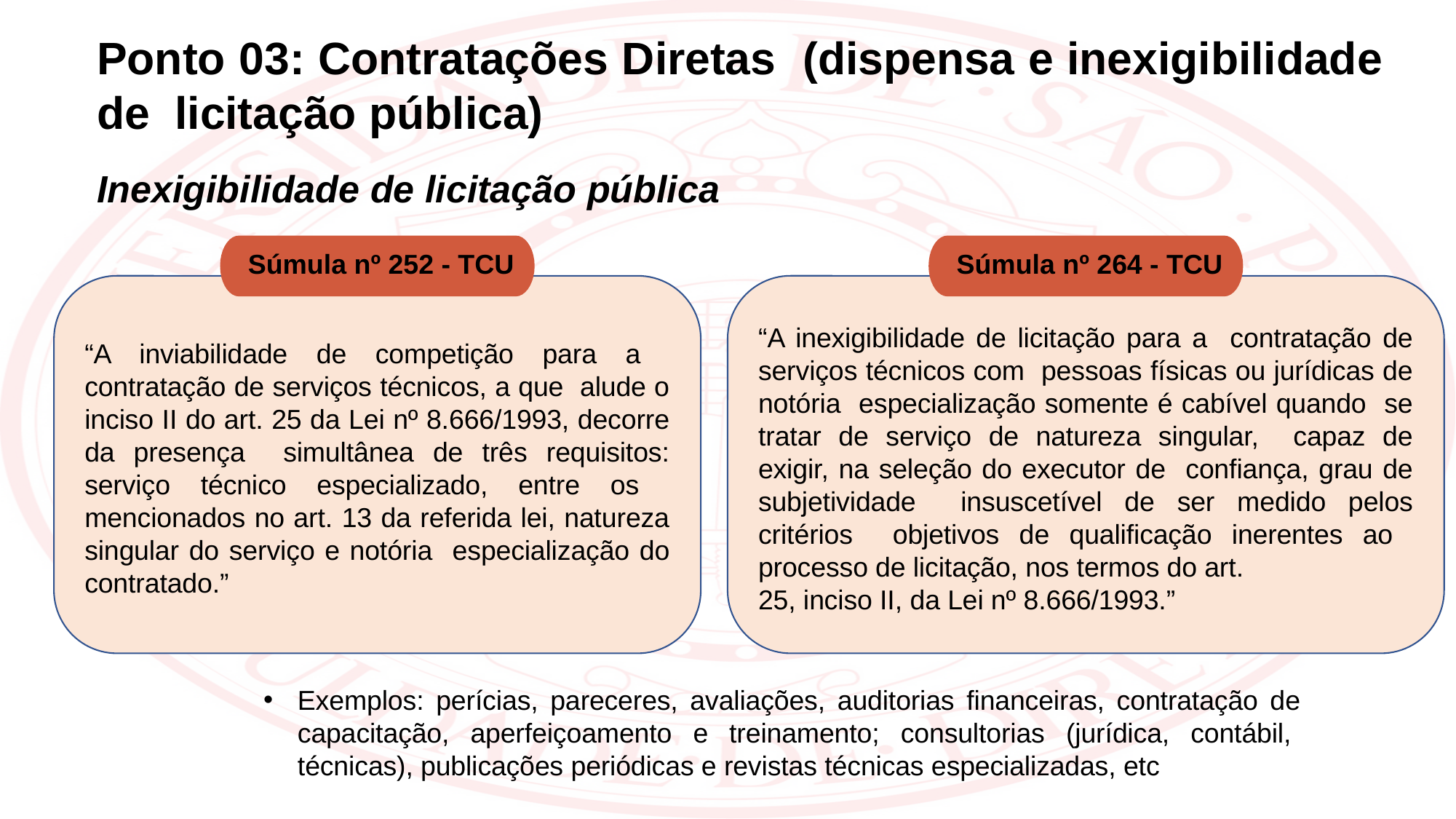

Ponto 03: Contratações Diretas  (dispensa e inexigibilidade de  licitação pública)

Inexigibilidade de licitação pública

 Súmula nº 252 - TCU

 Súmula nº 264 - TCU

“A inviabilidade de competição para a  contratação de serviços técnicos, a que  alude o inciso II do art. 25 da Lei nº 8.666/1993, decorre da presença  simultânea de três requisitos: serviço técnico especializado, entre os  mencionados no art. 13 da referida lei, natureza singular do serviço e notória  especialização do contratado.”

“A inexigibilidade de licitação para a  contratação de serviços técnicos com  pessoas físicas ou jurídicas de notória  especialização somente é cabível quando  se tratar de serviço de natureza singular,  capaz de exigir, na seleção do executor de  confiança, grau de subjetividade  insuscetível de ser medido pelos critérios  objetivos de qualificação inerentes ao  processo de licitação, nos termos do art.
25, inciso II, da Lei nº 8.666/1993.”

Exemplos: perícias, pareceres, avaliações, auditorias financeiras, contratação de  capacitação, aperfeiçoamento e treinamento; consultorias (jurídica, contábil,  técnicas), publicações periódicas e revistas técnicas especializadas, etc